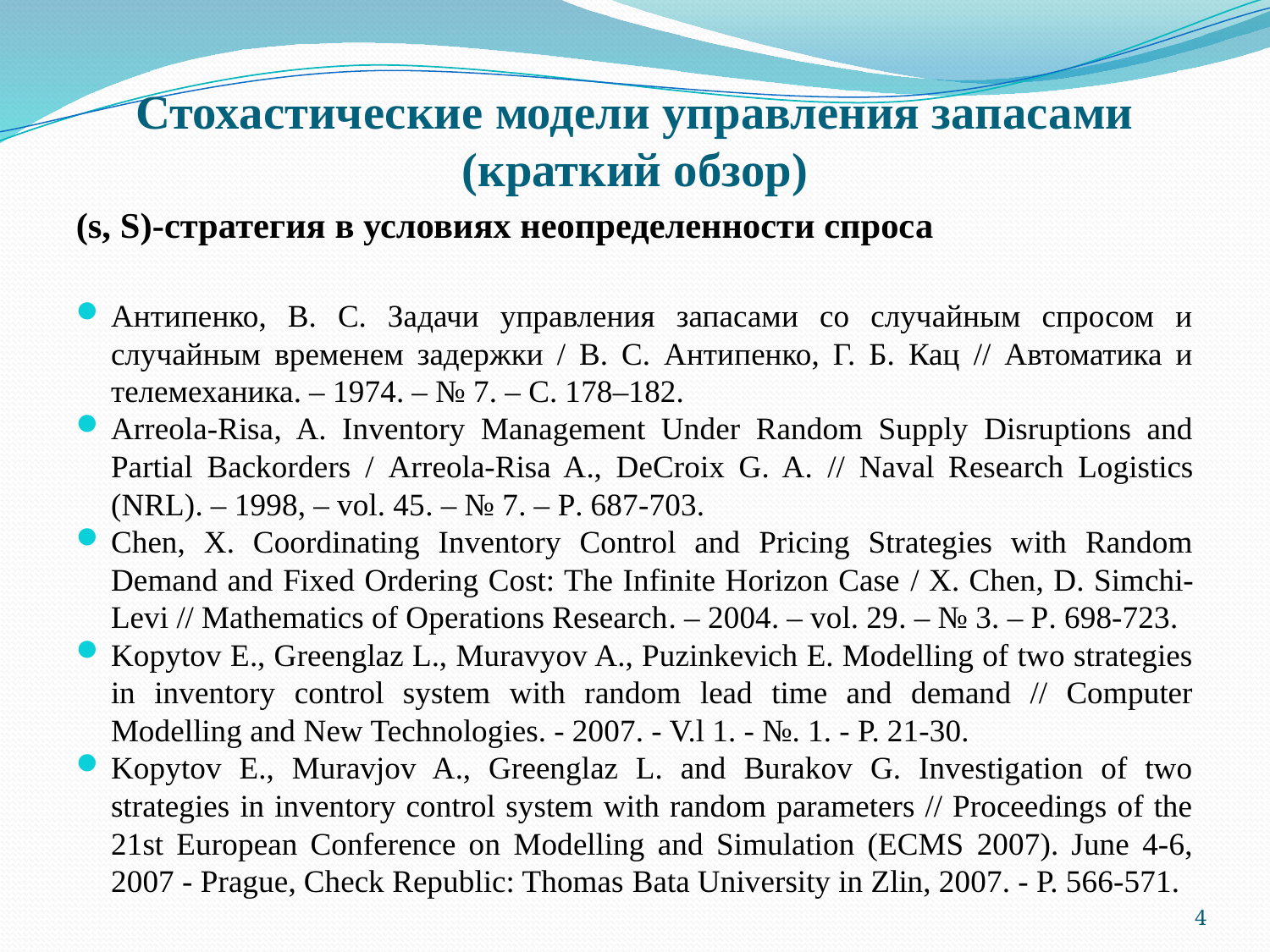

# Стохастические модели управления запасами (краткий обзор)
(s, S)-стратегия в условиях неопределенности спроса

Антипенко, В. С. Задачи управления запасами со случайным спросом и случайным временем задержки / В. С. Антипенко, Г. Б. Кац // Автоматика и телемеханика. – 1974. – № 7. – С. 178–182.
Arreola-Risa, A. Inventory Management Under Random Supply Disruptions and Partial Backorders / Arreola-Risa A., DeCroix G. A. // Naval Research Logistics (NRL). – 1998, – vol. 45. – № 7. – P. 687-703.
Chen, X. Coordinating Inventory Control and Pricing Strategies with Random Demand and Fixed Ordering Cost: The Infinite Horizon Case / X. Chen, D. Simchi-Levi // Mathematics of Operations Research. – 2004. – vol. 29. – № 3. – P. 698-723.
Kopytov E., Greenglaz L., Muravyov A., Puzinkevich E. Modelling of two strategies in inventory control system with random lead time and demand // Computer Modelling and New Technologies. - 2007. - V.l 1. - №. 1. - P. 21-30.
Kopytov E., Muravjov A., Greenglaz L. and Burakov G. Investigation of two strategies in inventory control system with random parameters // Proceedings of the 21st European Conference on Modelling and Simulation (ECMS 2007). June 4-6, 2007 - Prague, Check Republic: Thomas Bata University in Zlin, 2007. - P. 566-571.
4